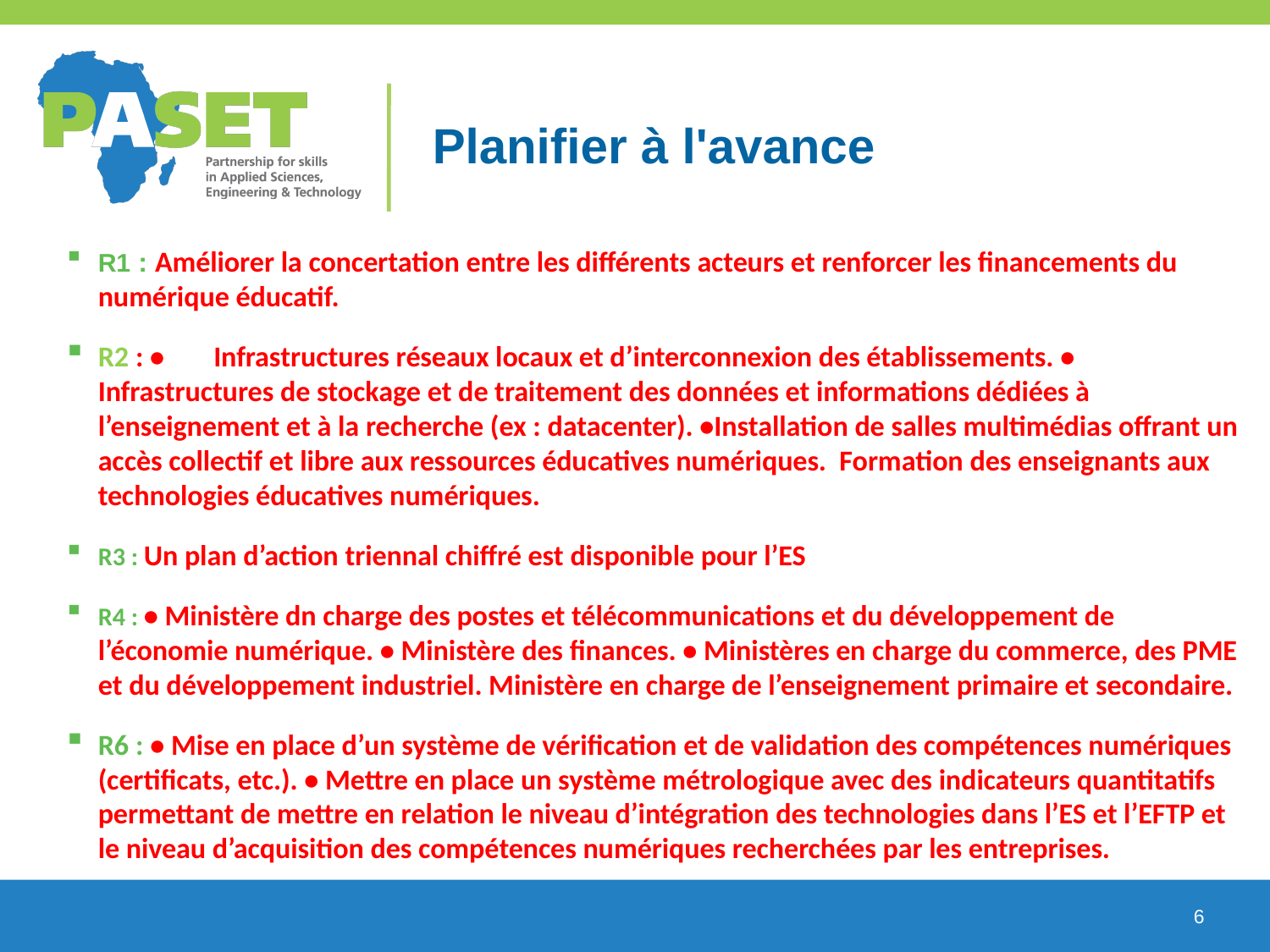

# Planifier à l'avance
R1 : Améliorer la concertation entre les différents acteurs et renforcer les financements du numérique éducatif.
R2 : •	Infrastructures réseaux locaux et d’interconnexion des établissements. • Infrastructures de stockage et de traitement des données et informations dédiées à l’enseignement et à la recherche (ex : datacenter). •Installation de salles multimédias offrant un accès collectif et libre aux ressources éducatives numériques.  Formation des enseignants aux technologies éducatives numériques.
R3 : Un plan d’action triennal chiffré est disponible pour l’ES
R4 : • Ministère dn charge des postes et télécommunications et du développement de l’économie numérique. • Ministère des finances. • Ministères en charge du commerce, des PME et du développement industriel. Ministère en charge de l’enseignement primaire et secondaire.
R6 : • Mise en place d’un système de vérification et de validation des compétences numériques (certificats, etc.). • Mettre en place un système métrologique avec des indicateurs quantitatifs permettant de mettre en relation le niveau d’intégration des technologies dans l’ES et l’EFTP et le niveau d’acquisition des compétences numériques recherchées par les entreprises.
6